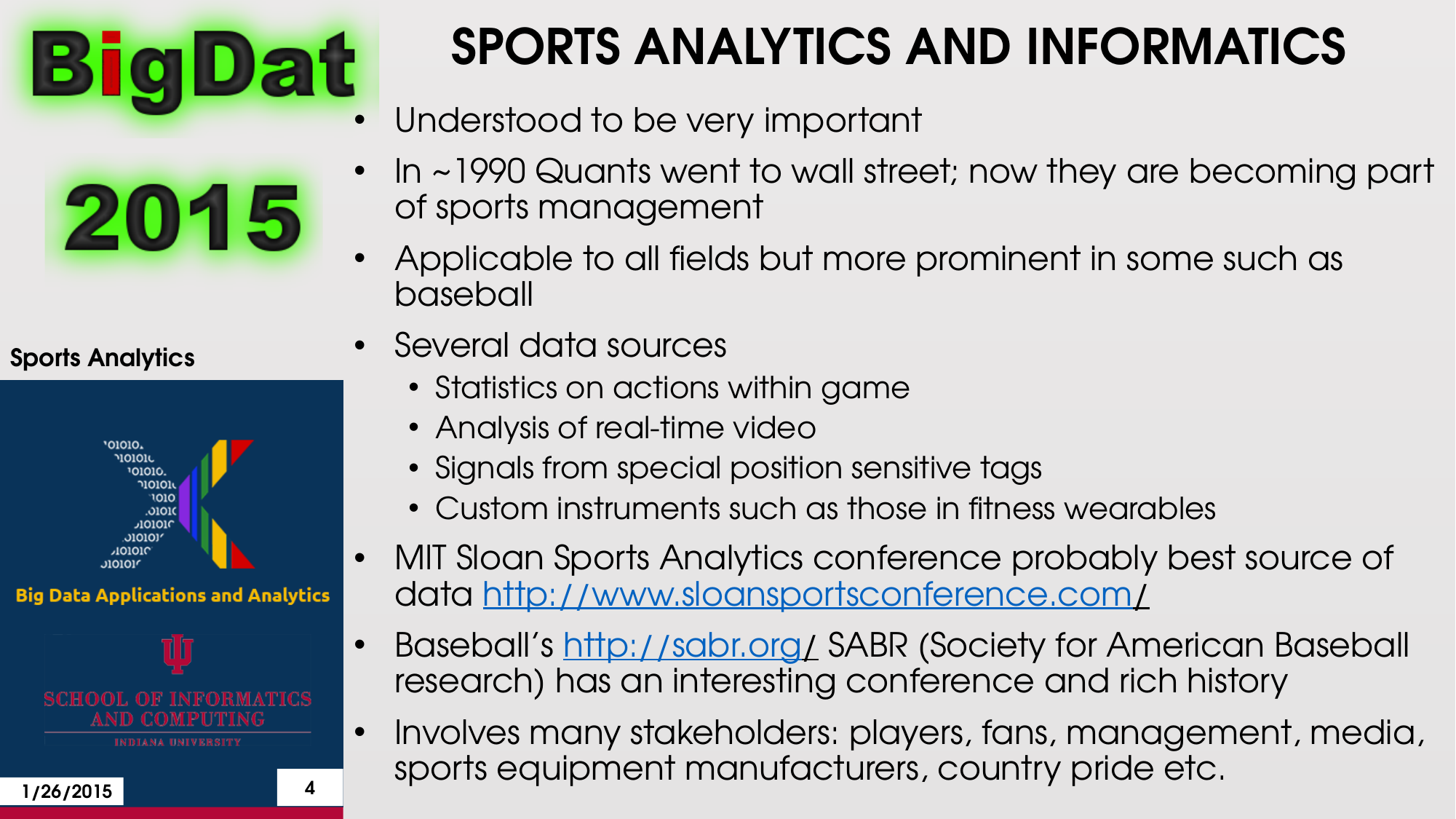

# Sports Analytics and Informatics
Understood to be very important
In ~1990 Quants went to wall street; now they are becoming part of sports management
Applicable to all fields but more prominent in some such as baseball
Several data sources
Statistics on actions within game
Analysis of real-time video
Signals from special position sensitive tags
Custom instruments such as those in fitness wearables
MIT Sloan Sports Analytics conference probably best source of data http://www.sloansportsconference.com/
Baseball’s http://sabr.org/ SABR (Society for American Baseball research) has an interesting conference and rich history
Involves many stakeholders: players, fans, management, media, sports equipment manufacturers, country pride etc.
Sports Analytics
4
1/26/2015